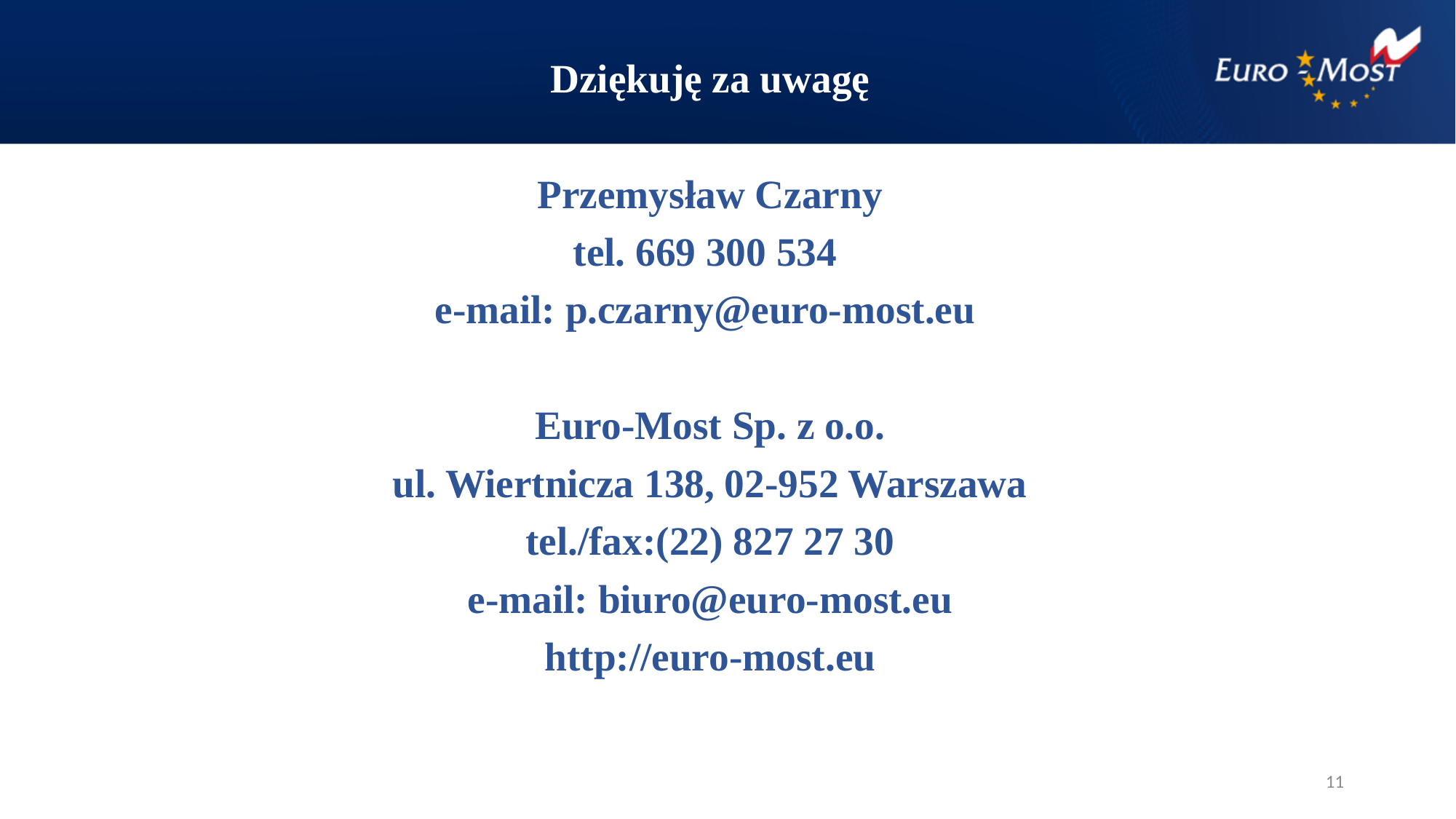

Dziękuję za uwagę

Przemysław Czarny
tel. 669 300 534
e-mail: p.czarny@euro-most.eu

Euro-Most Sp. z o.o.
ul. Wiertnicza 138, 02-952 Warszawa
tel./fax:(22) 827 27 30
e-mail: biuro@euro-most.eu
http://euro-most.eu

11